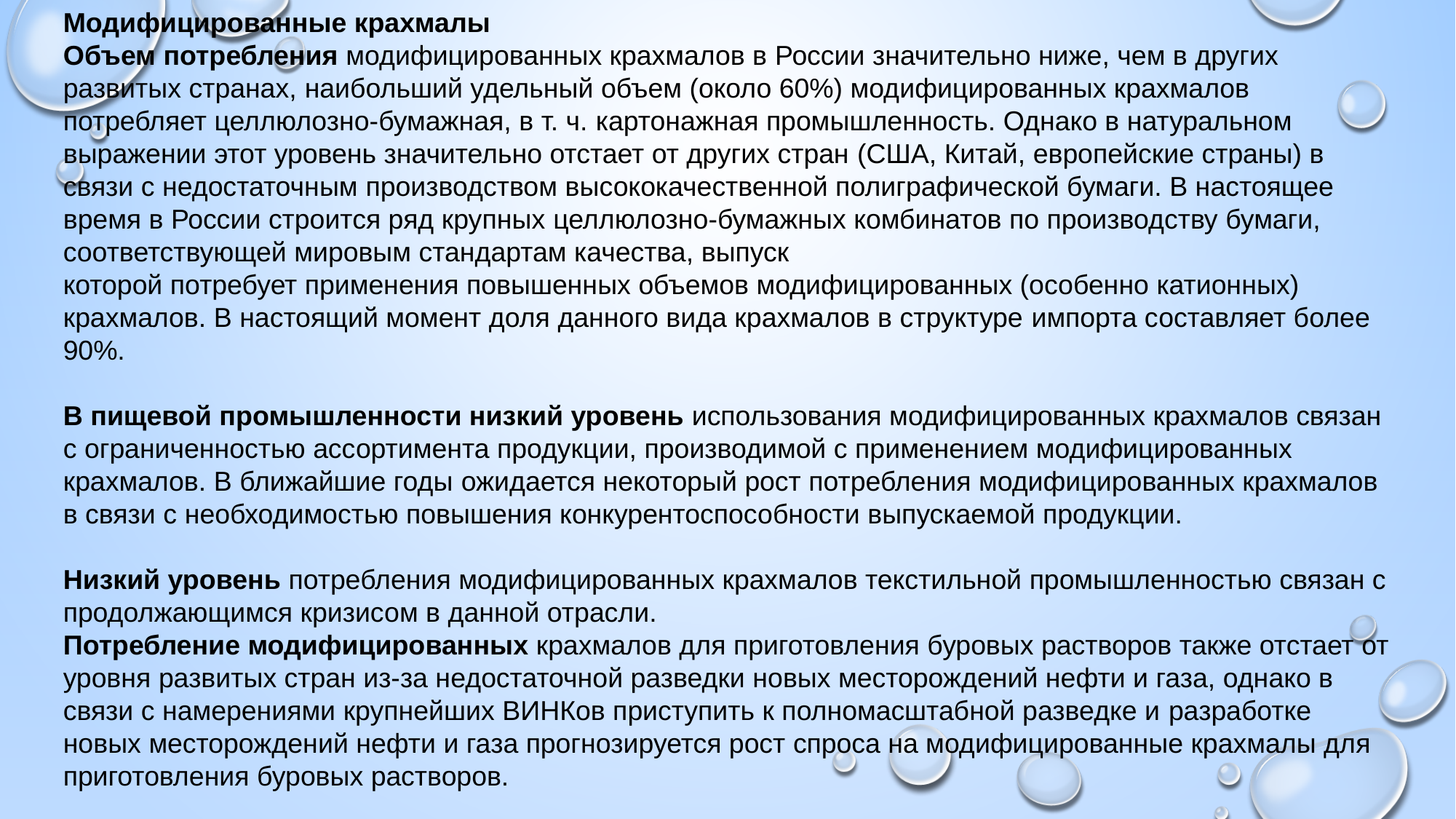

Модифицированные крахмалы
Объем потребления модифицированных крахмалов в России значительно ниже, чем в других развитых странах, наибольший удельный объем (около 60%) модифицированных крахмалов потребляет целлюлозно-бумажная, в т. ч. картонажная промышленность. Однако в натуральном выражении этот уровень значительно отстает от других стран (США, Китай, европейские страны) в связи с недостаточным производством высококачественной полиграфической бумаги. В настоящее время в России строится ряд крупных целлюлозно-бумажных комбинатов по производству бумаги, соответствующей мировым стандартам качества, выпуск
которой потребует применения повышенных объемов модифицированных (особенно катионных) крахмалов. В настоящий момент доля данного вида крахмалов в структуре импорта составляет более 90%.

В пищевой промышленности низкий уровень использования модифицированных крахмалов связан с ограниченностью ассортимента продукции, производимой с применением модифицированных крахмалов. В ближайшие годы ожидается некоторый рост потребления модифицированных крахмалов в связи с необходимостью повышения конкурентоспособности выпускаемой продукции.

Низкий уровень потребления модифицированных крахмалов текстильной промышленностью связан с продолжающимся кризисом в данной отрасли.
Потребление модифицированных крахмалов для приготовления буровых растворов также отстает от уровня развитых стран из-за недостаточной разведки новых месторождений нефти и газа, однако в связи с намерениями крупнейших ВИНКов приступить к полномасштабной разведке и разработке новых месторождений нефти и газа прогнозируется рост спроса на модифицированные крахмалы для приготовления буровых растворов.